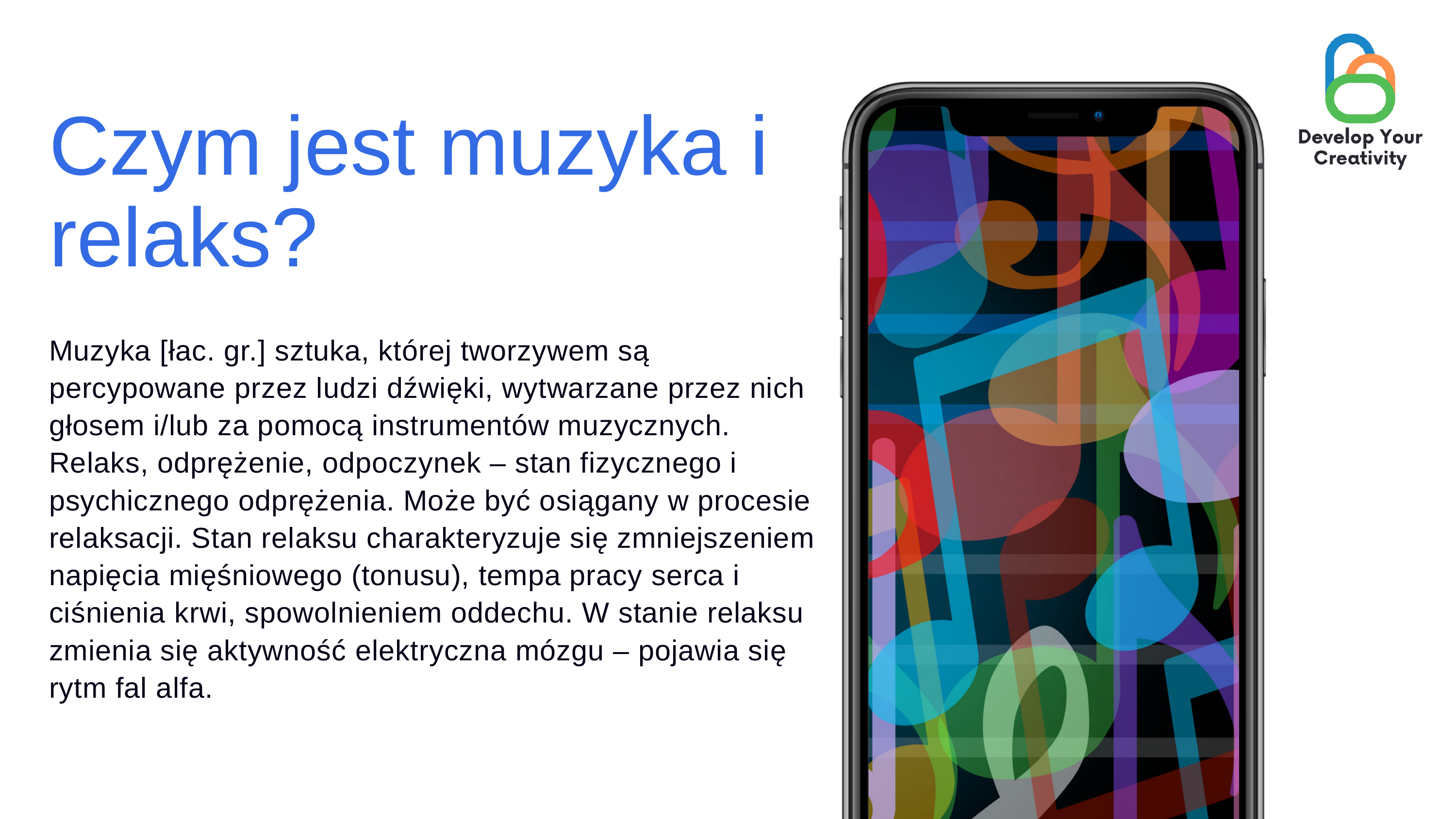

Czym jest muzyka i relaks?
Muzyka [łac. gr.] sztuka, której tworzywem są percypowane przez ludzi dźwięki, wytwarzane przez nich głosem i/lub za pomocą instrumentów muzycznych.
Relaks, odprężenie, odpoczynek – stan fizycznego i psychicznego odprężenia. Może być osiągany w procesie relaksacji. Stan relaksu charakteryzuje się zmniejszeniem napięcia mięśniowego (tonusu), tempa pracy serca i ciśnienia krwi, spowolnieniem oddechu. W stanie relaksu zmienia się aktywność elektryczna mózgu – pojawia się rytm fal alfa.